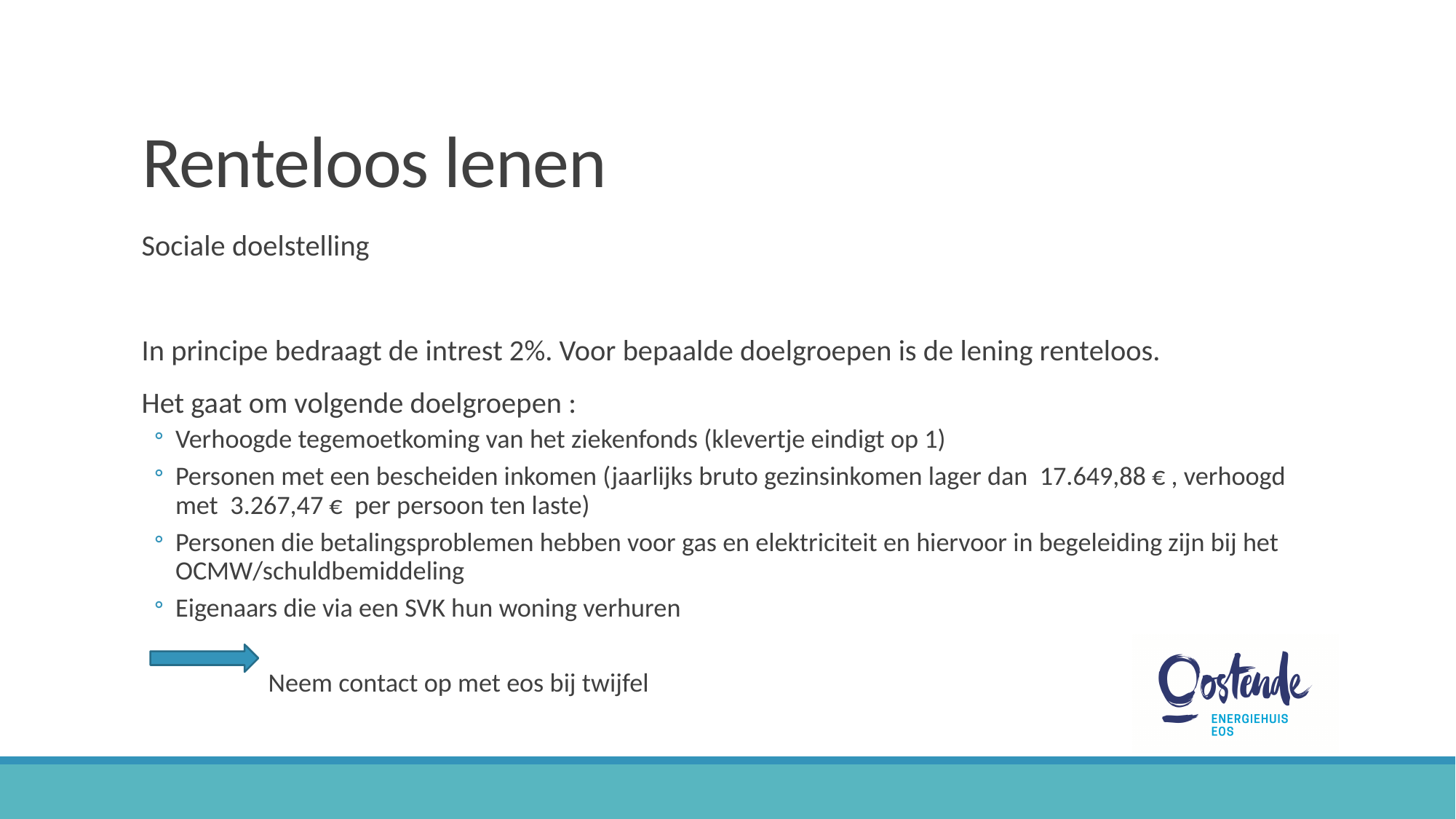

# Renteloos lenen
Sociale doelstelling

In principe bedraagt de intrest 2%. Voor bepaalde doelgroepen is de lening renteloos.
Het gaat om volgende doelgroepen :
Verhoogde tegemoetkoming van het ziekenfonds (klevertje eindigt op 1)
Personen met een bescheiden inkomen (jaarlijks bruto gezinsinkomen lager dan  17.649,88 € , verhoogd met  3.267,47 €  per persoon ten laste)
Personen die betalingsproblemen hebben voor gas en elektriciteit en hiervoor in begeleiding zijn bij het OCMW/schuldbemiddeling
Eigenaars die via een SVK hun woning verhuren

                   Neem contact op met eos bij twijfel